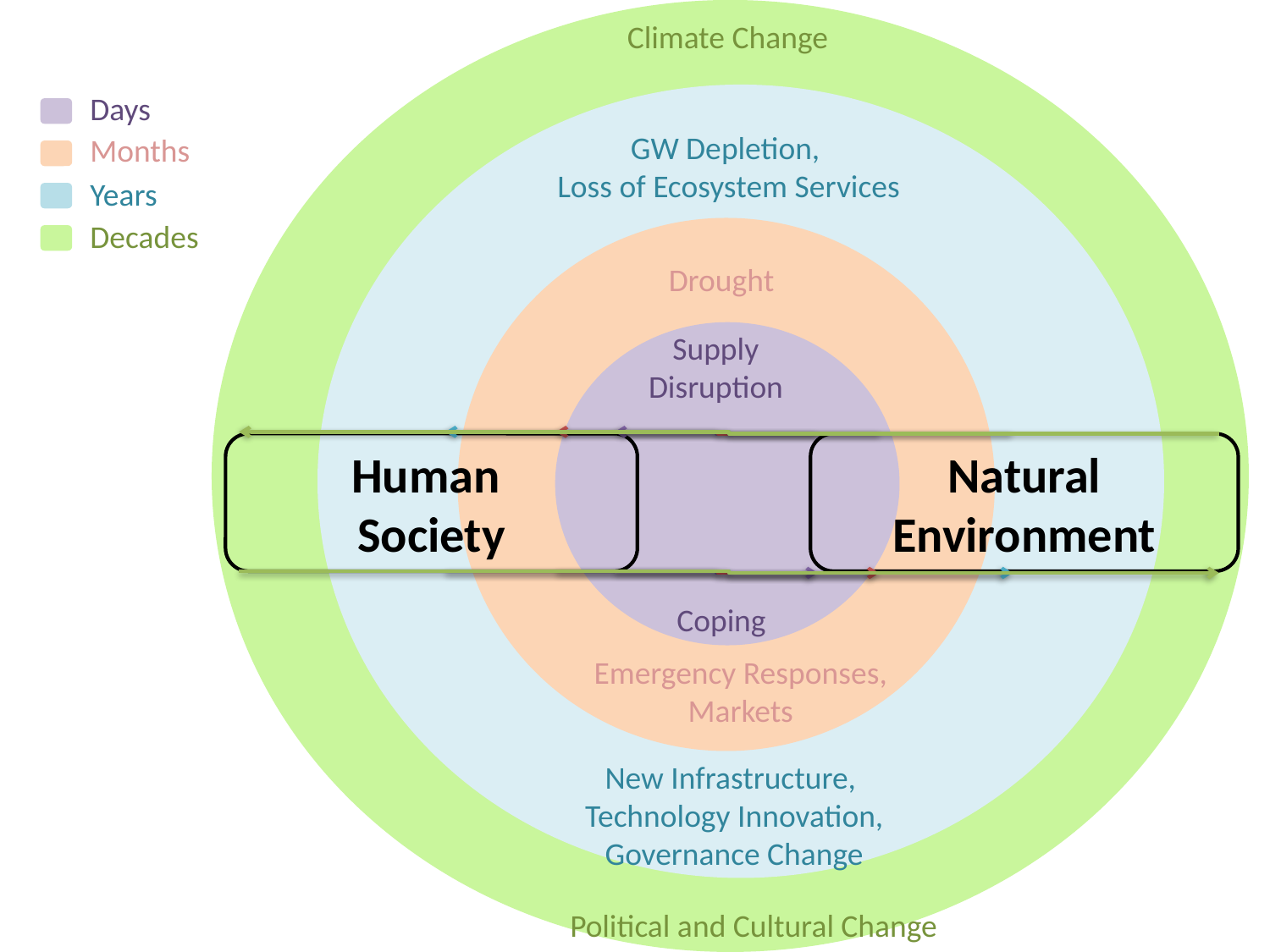

Climate Change

GW Depletion,
Loss of Ecosystem Services

Drought

Supply Disruption
Human
Society
Natural Environment
Coping
Emergency Responses, Markets
New Infrastructure,
Technology Innovation, Governance Change
Political and Cultural Change
Days

Months

Years

Decades